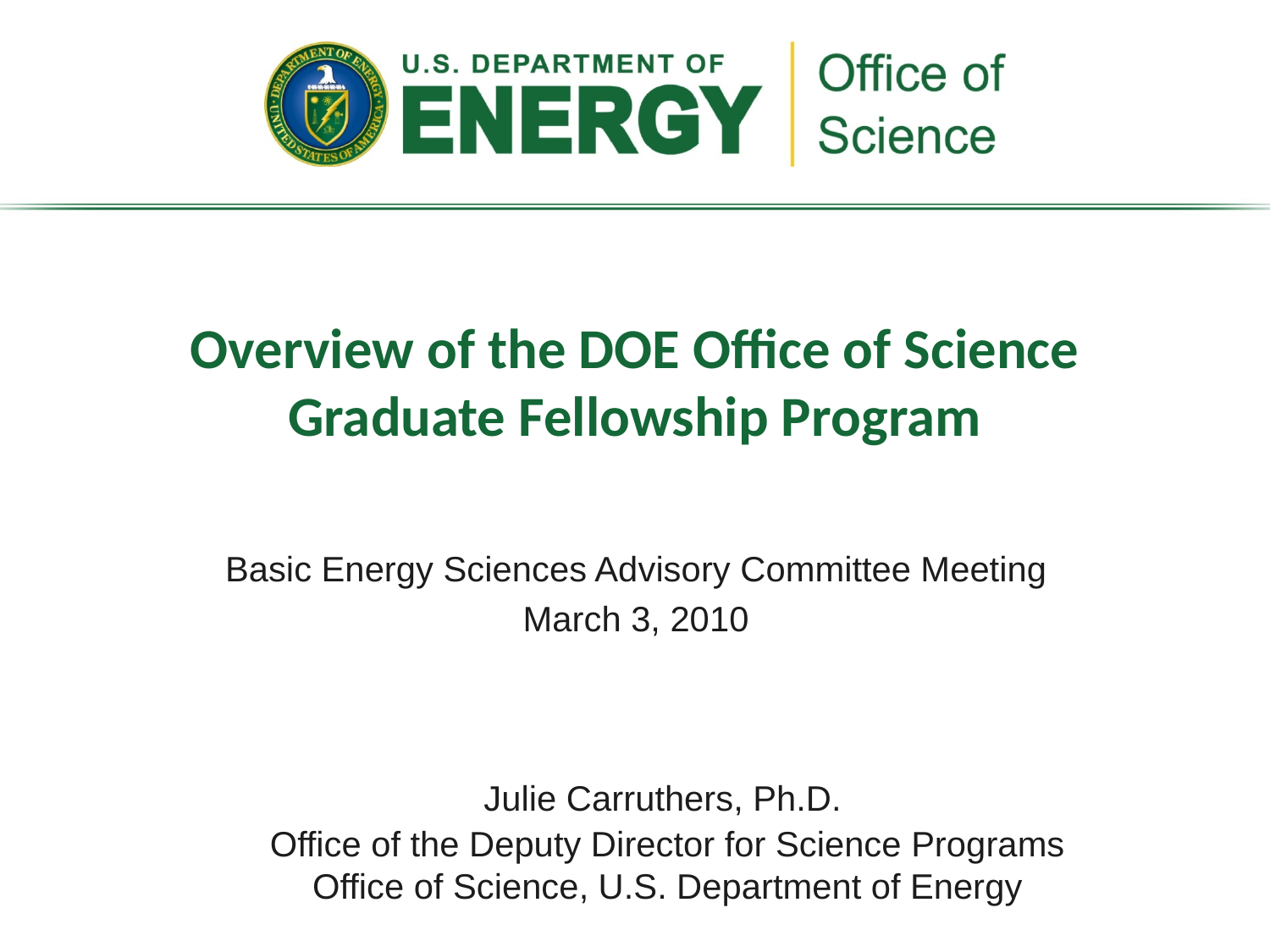

# Overview of the DOE Office of Science Graduate Fellowship Program
Basic Energy Sciences Advisory Committee Meeting
March 3, 2010
Julie Carruthers, Ph.D.
Office of the Deputy Director for Science Programs
Office of Science, U.S. Department of Energy